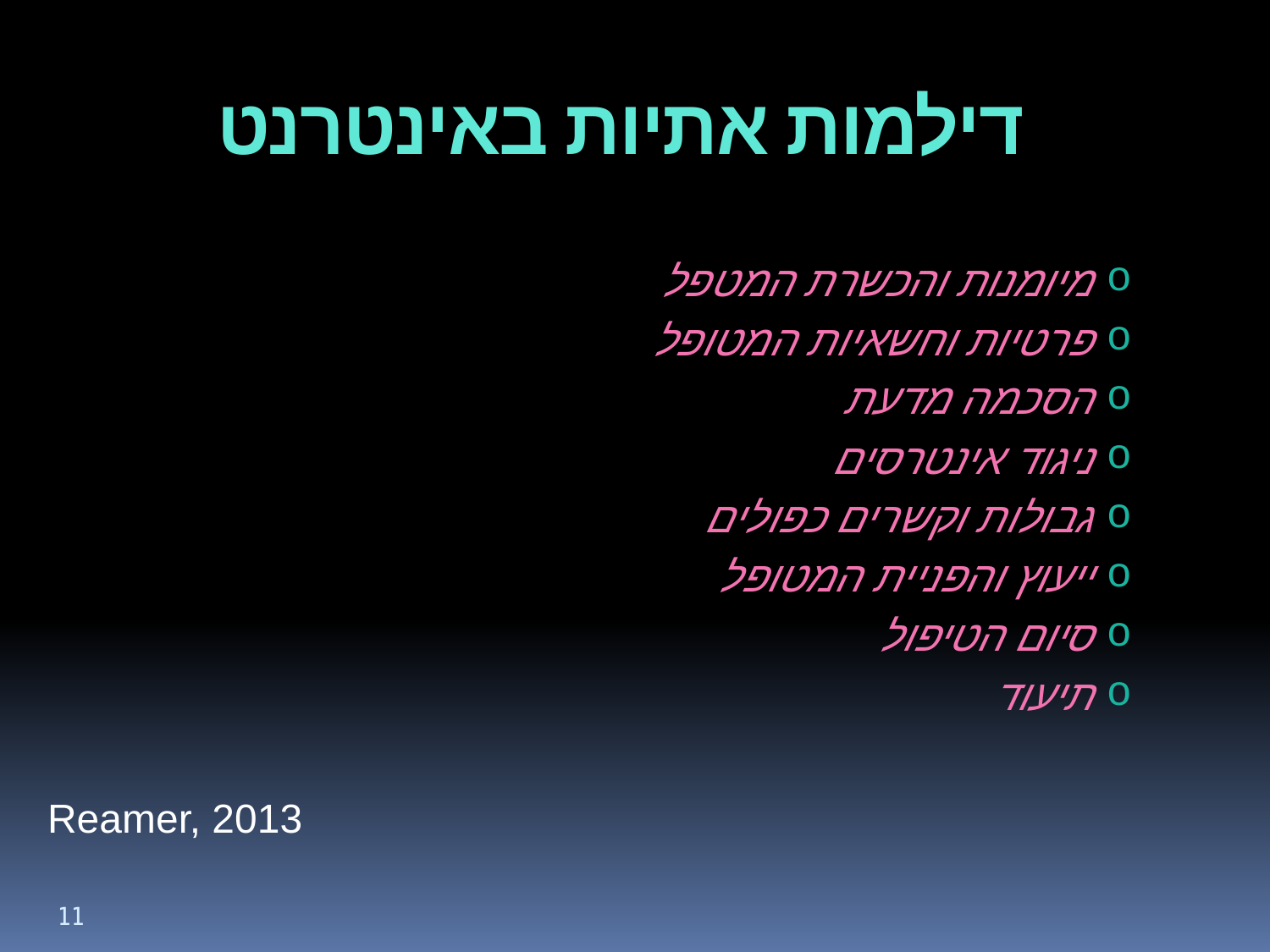

# דילמות אתיות באינטרנט
מיומנות והכשרת המטפל
פרטיות וחשאיות המטופל
הסכמה מדעת
ניגוד אינטרסים
גבולות וקשרים כפולים
ייעוץ והפניית המטופל
סיום הטיפול
תיעוד

Reamer, 2013

11